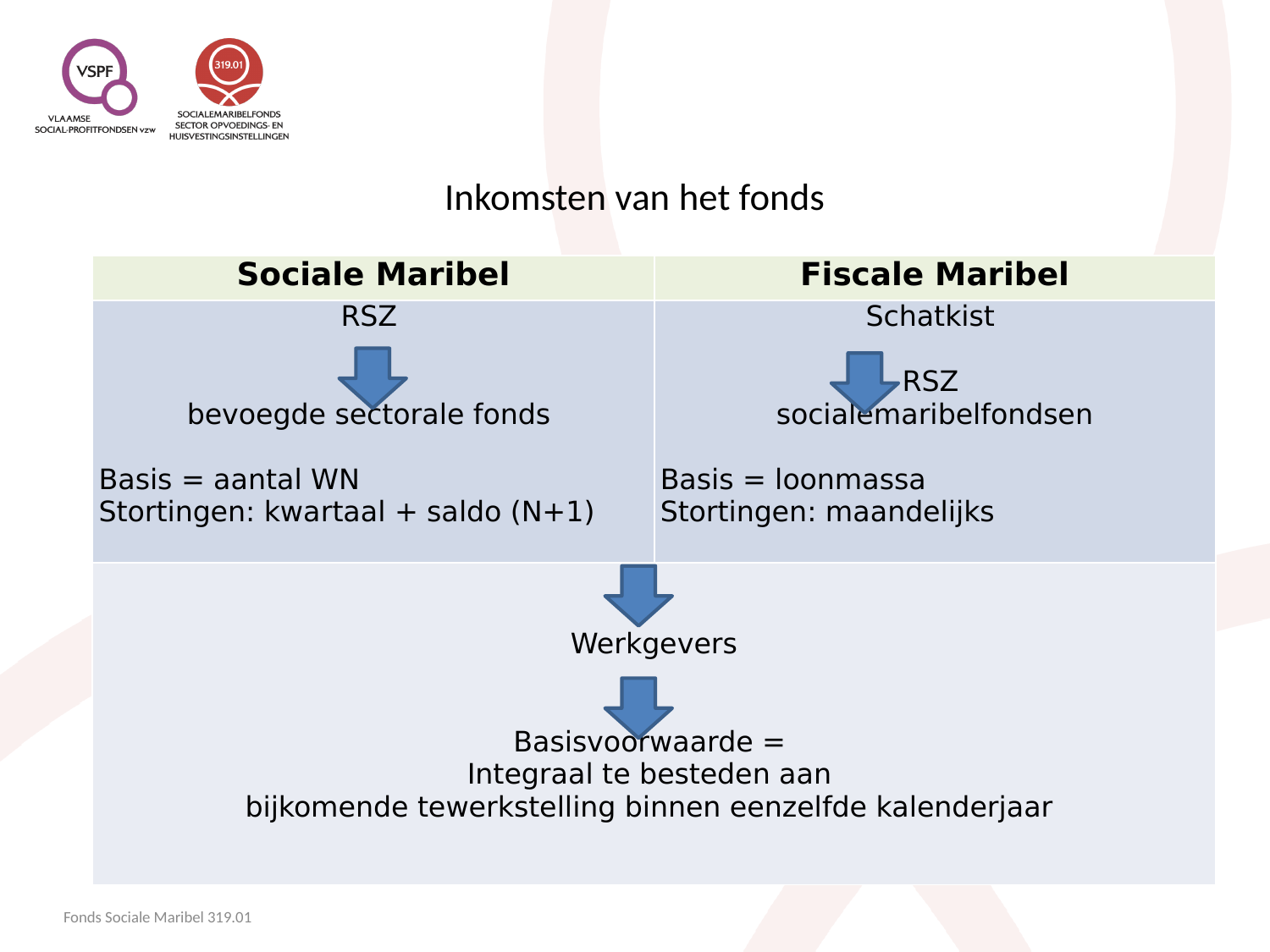

# Inkomsten van het fonds

| Sociale Maribel | Fiscale Maribel |
| --- | --- |
| RSZ bevoegde sectorale fonds Basis = aantal WN Stortingen: kwartaal + saldo (N+1) | Schatkist RSZ socialemaribelfondsen Basis = loonmassa Stortingen: maandelijks |
| Werkgevers Basisvoorwaarde = Integraal te besteden aan bijkomende tewerkstelling binnen eenzelfde kalenderjaar |  |

Fonds Sociale Maribel 319.01